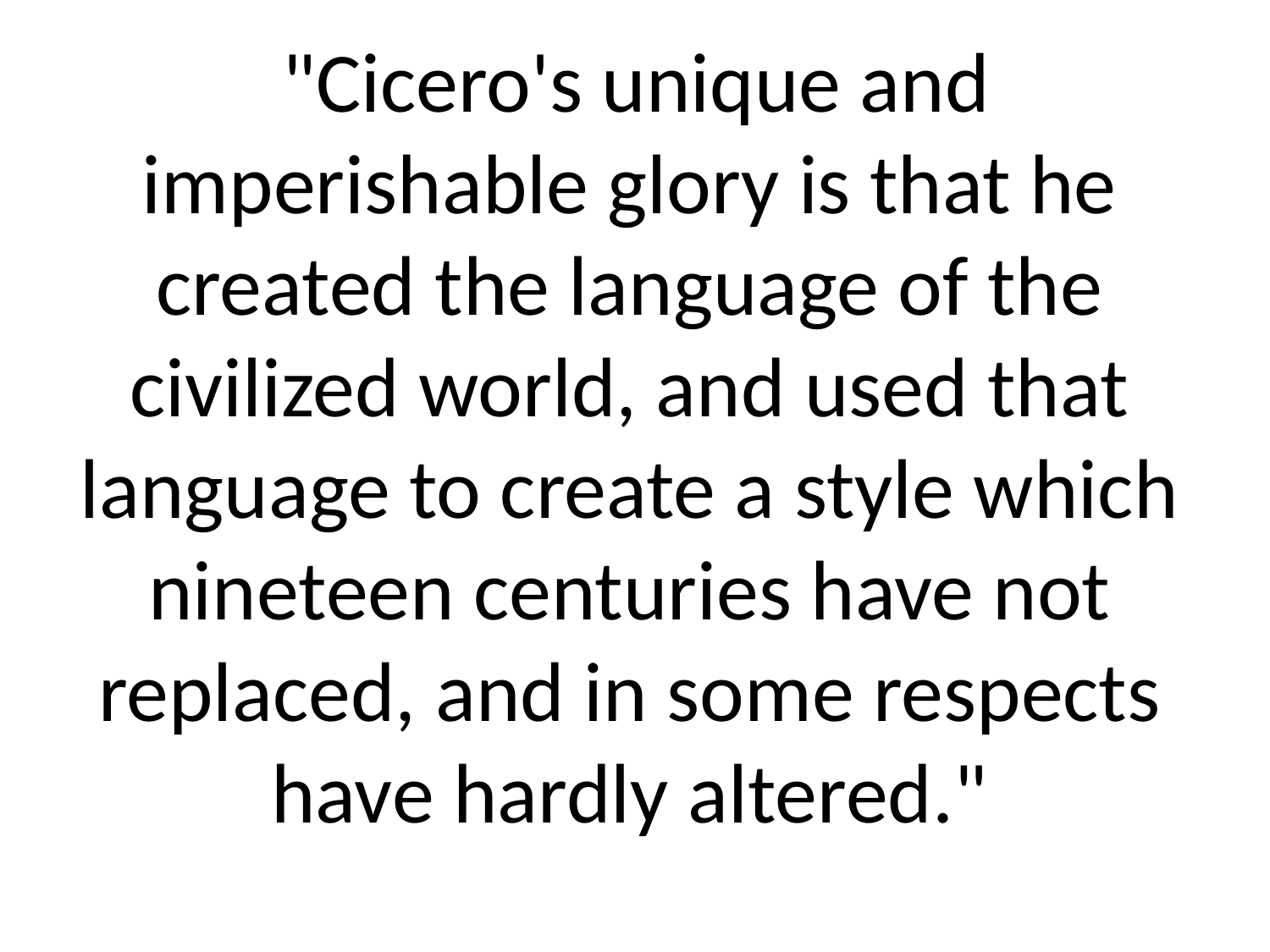

"Cicero's unique and imperishable glory is that he created the language of the civilized world, and used that language to create a style which nineteen centuries have not replaced, and in some respects have hardly altered."